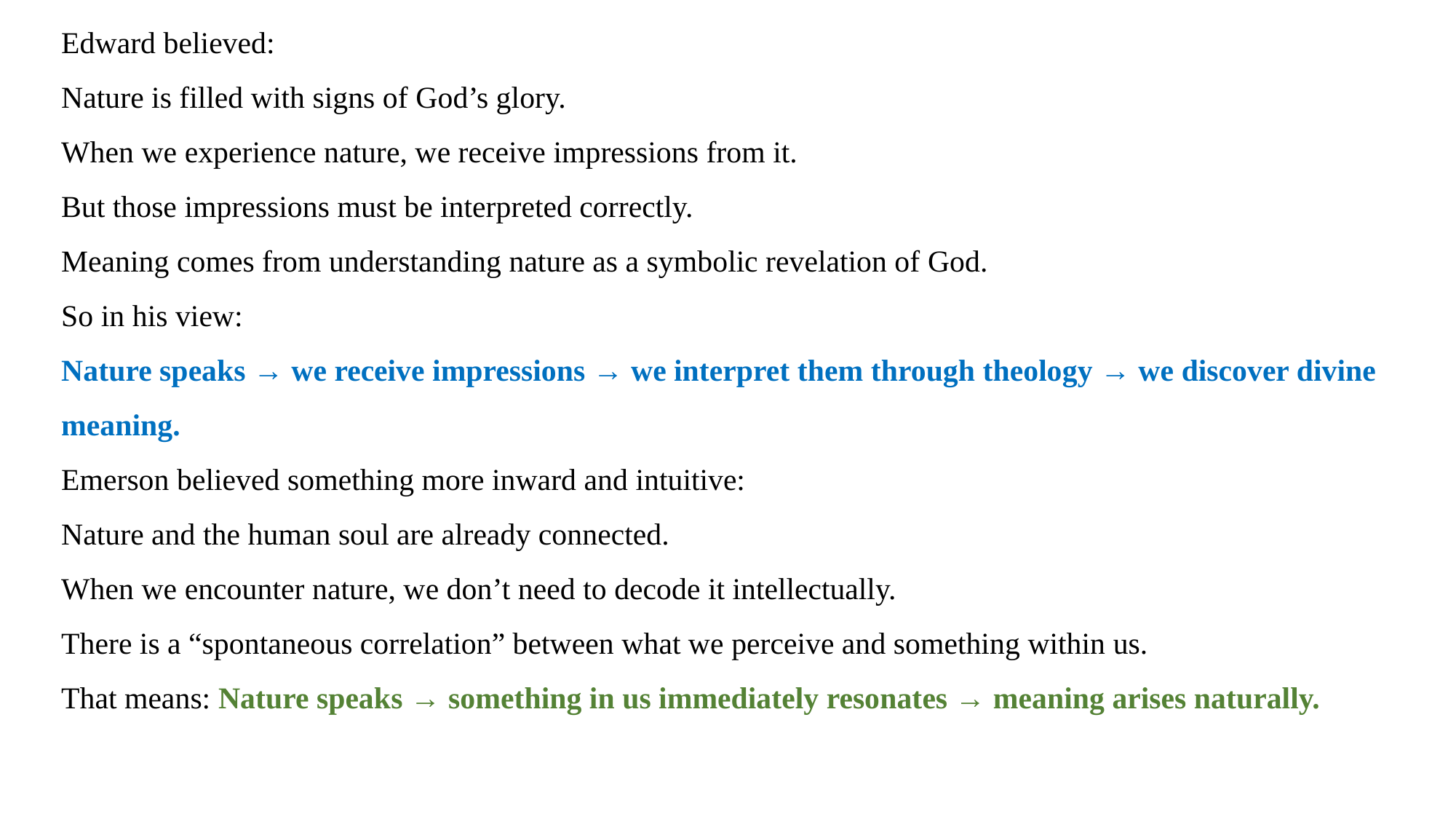

Edward believed:
Nature is filled with signs of God’s glory.
When we experience nature, we receive impressions from it.
But those impressions must be interpreted correctly.
Meaning comes from understanding nature as a symbolic revelation of God.
So in his view:
Nature speaks → we receive impressions → we interpret them through theology → we discover divine meaning.
Emerson believed something more inward and intuitive:
Nature and the human soul are already connected.
When we encounter nature, we don’t need to decode it intellectually.
There is a “spontaneous correlation” between what we perceive and something within us.
That means: Nature speaks → something in us immediately resonates → meaning arises naturally.